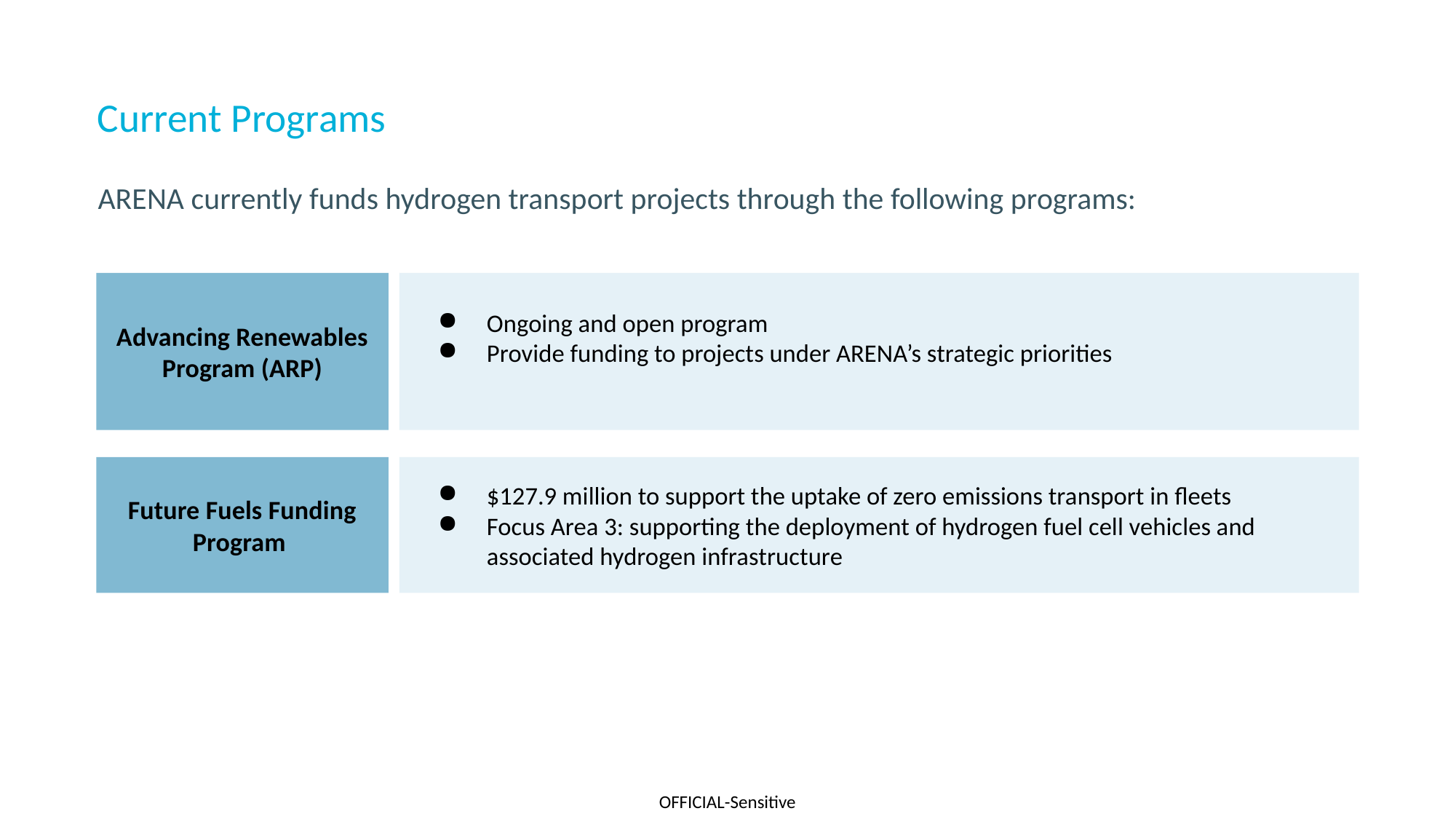

# Current Programs
ARENA currently funds hydrogen transport projects through the following programs:

Advancing Renewables Program (ARP)
Ongoing and open program
Provide funding to projects under ARENA’s strategic priorities

Future Fuels Funding Program
$127.9 million to support the uptake of zero emissions transport in fleets
Focus Area 3: supporting the deployment of hydrogen fuel cell vehicles and associated hydrogen infrastructure